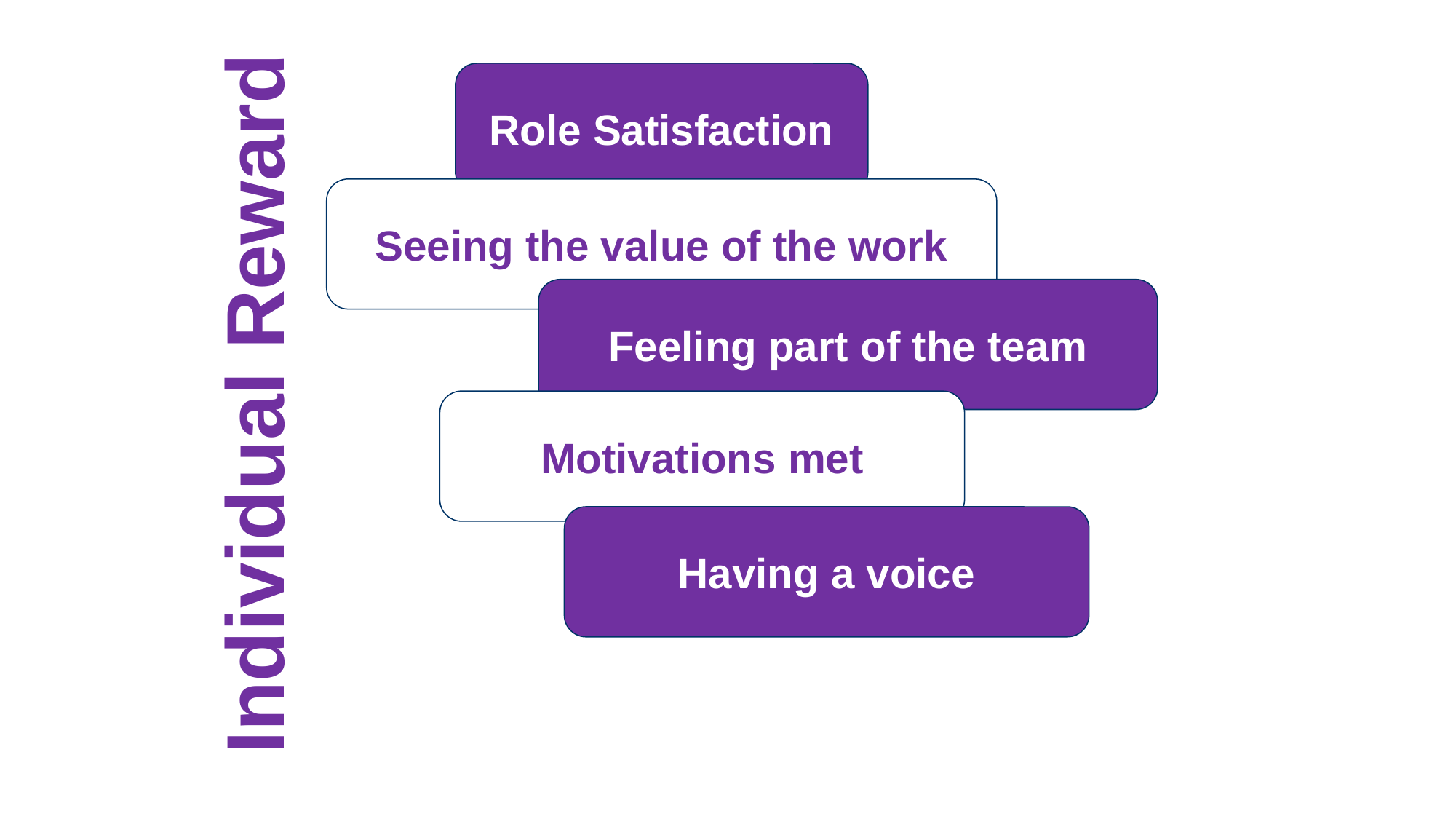

Role Satisfaction
Seeing the value of the work
# Individual Reward
Feeling part of the team
Motivations met
Having a voice